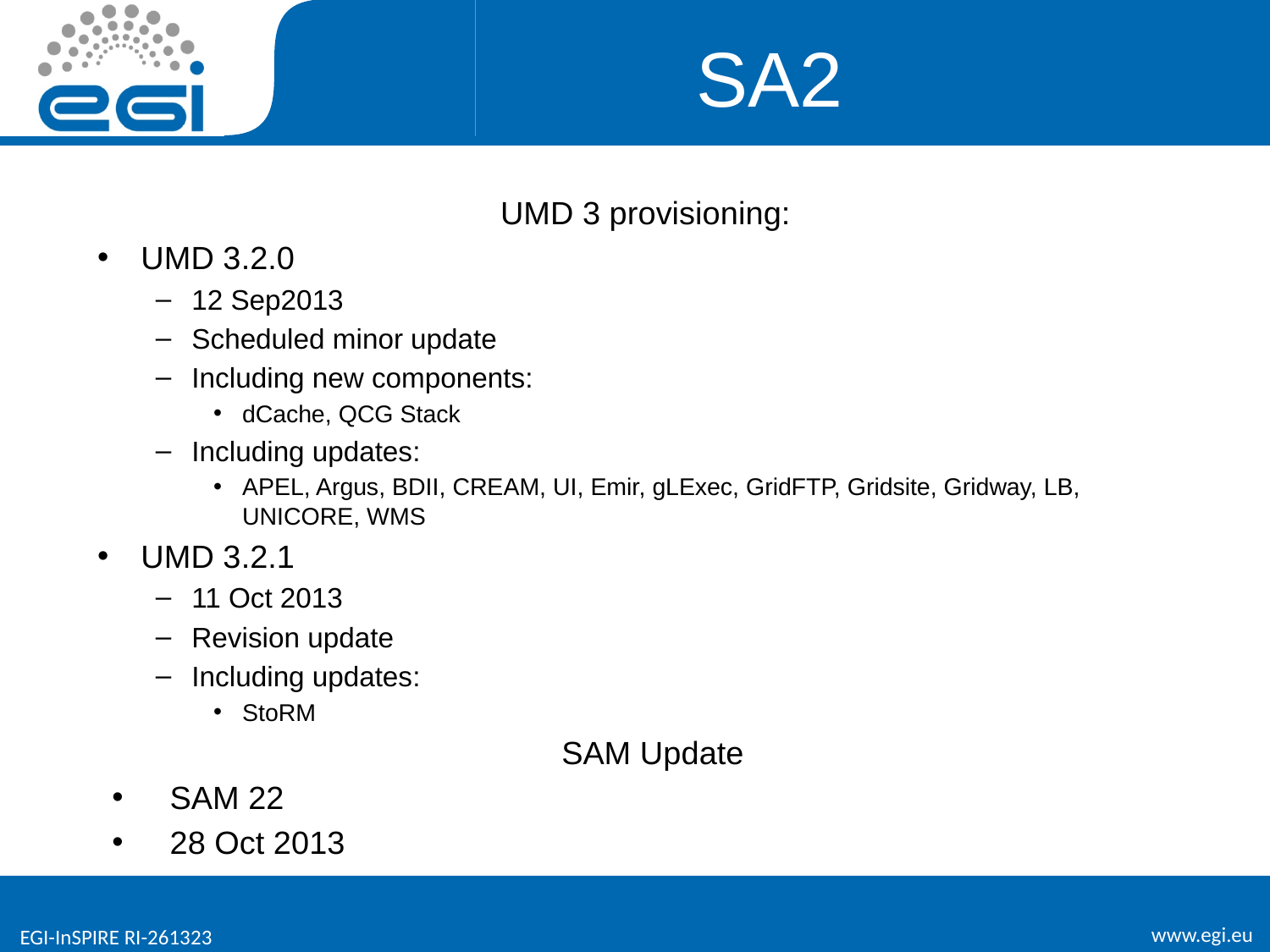

# SA2
UMD 3 provisioning:
UMD 3.2.0
12 Sep2013
Scheduled minor update
Including new components:
dCache, QCG Stack
Including updates:
APEL, Argus, BDII, CREAM, UI, Emir, gLExec, GridFTP, Gridsite, Gridway, LB, UNICORE, WMS
UMD 3.2.1
11 Oct 2013
Revision update
Including updates:
StoRM
SAM Update
SAM 22
28 Oct 2013